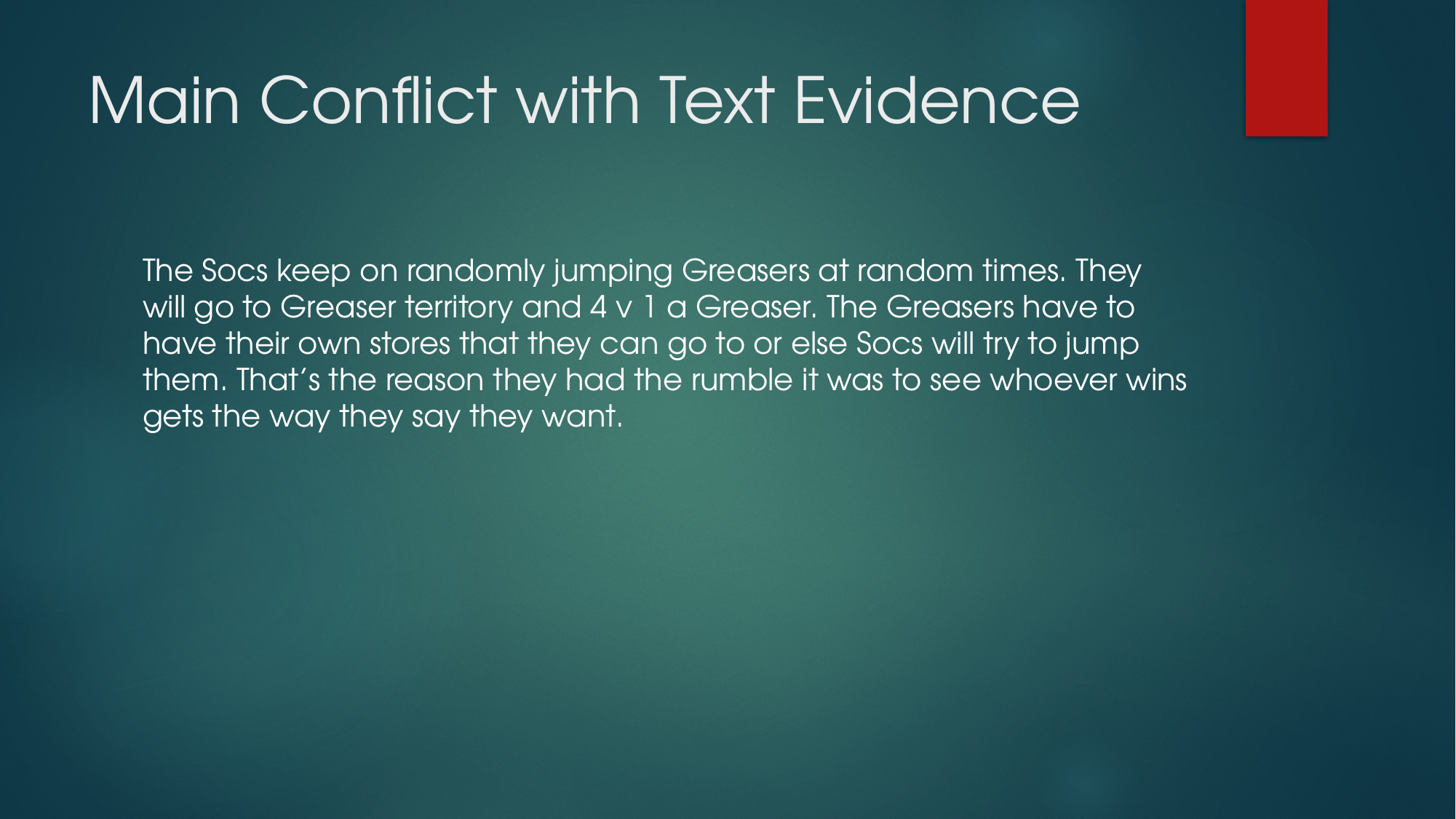

# Main Conflict with Text Evidence
The Socs keep on randomly jumping Greasers at random times. They will go to Greaser territory and 4 v 1 a Greaser. The Greasers have to have their own stores that they can go to or else Socs will try to jump them. That’s the reason they had the rumble it was to see whoever wins gets the way they say they want.